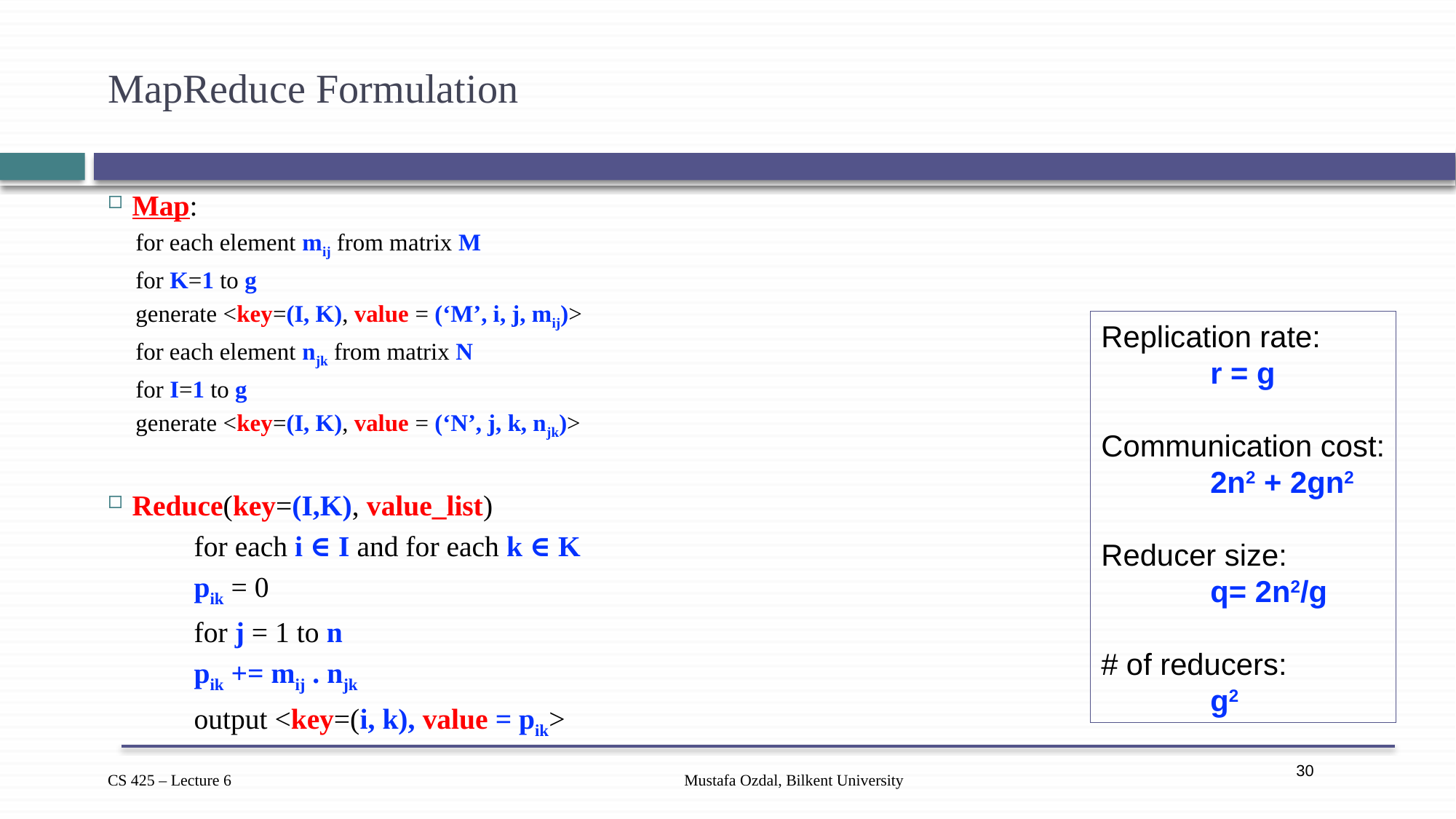

# MapReduce Formulation
Map:
	for each element mij from matrix M
		for K=1 to g
			generate <key=(I, K), value = (‘M’, i, j, mij)>
	for each element njk from matrix N
		for I=1 to g
			generate <key=(I, K), value = (‘N’, j, k, njk)>

Reduce(key=(I,K), value_list)
	for each i ∈ I and for each k ∈ K
		pik = 0
		for j = 1 to n
			pik += mij . njk
		output <key=(i, k), value = pik>

Replication rate:
	r = g

Communication cost:
	2n2 + 2gn2

Reducer size:
	q= 2n2/g

# of reducers:
	g2
Mustafa Ozdal, Bilkent University